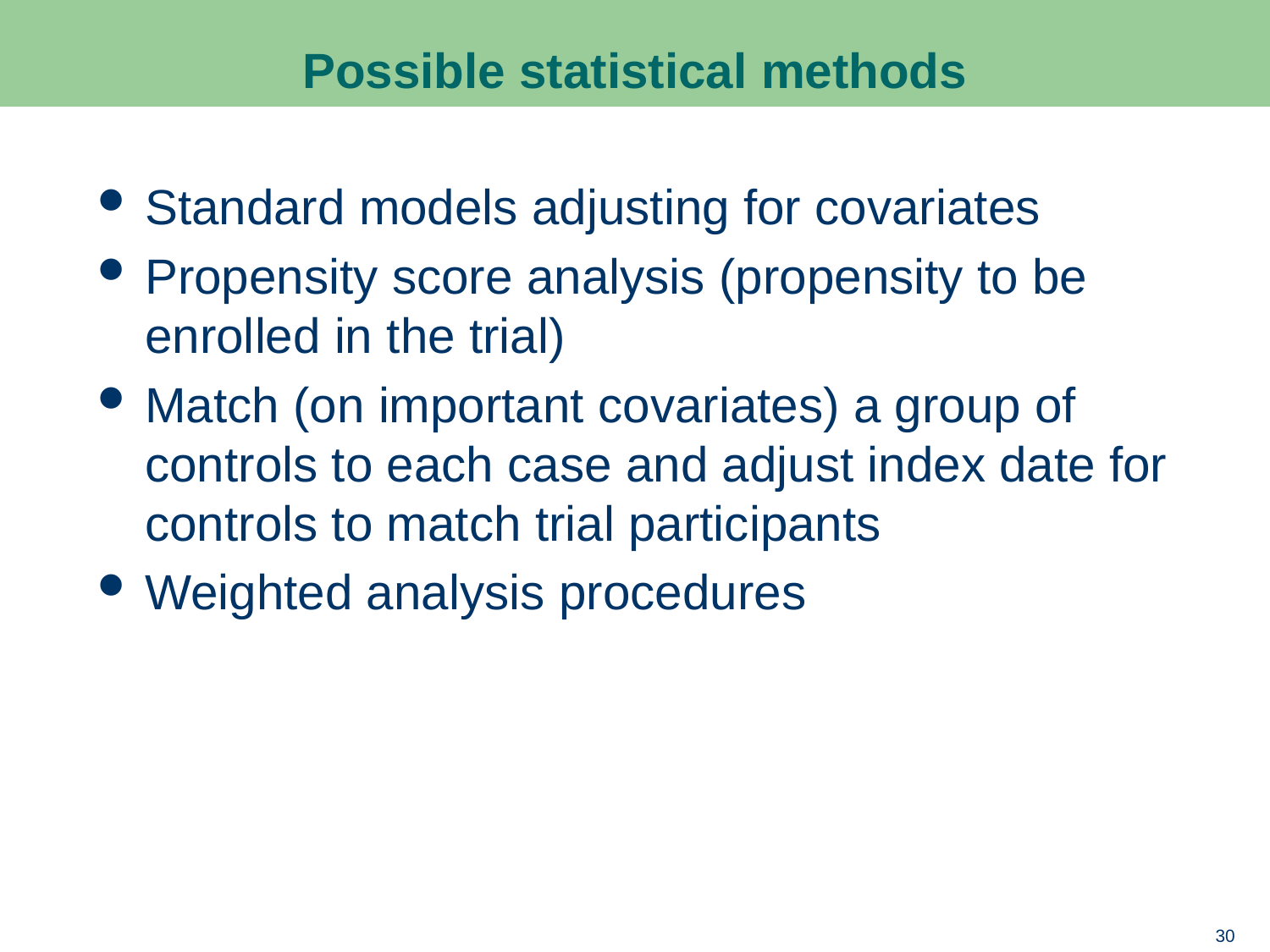

# Possible statistical methods
Standard models adjusting for covariates
Propensity score analysis (propensity to be enrolled in the trial)
Match (on important covariates) a group of controls to each case and adjust index date for controls to match trial participants
Weighted analysis procedures